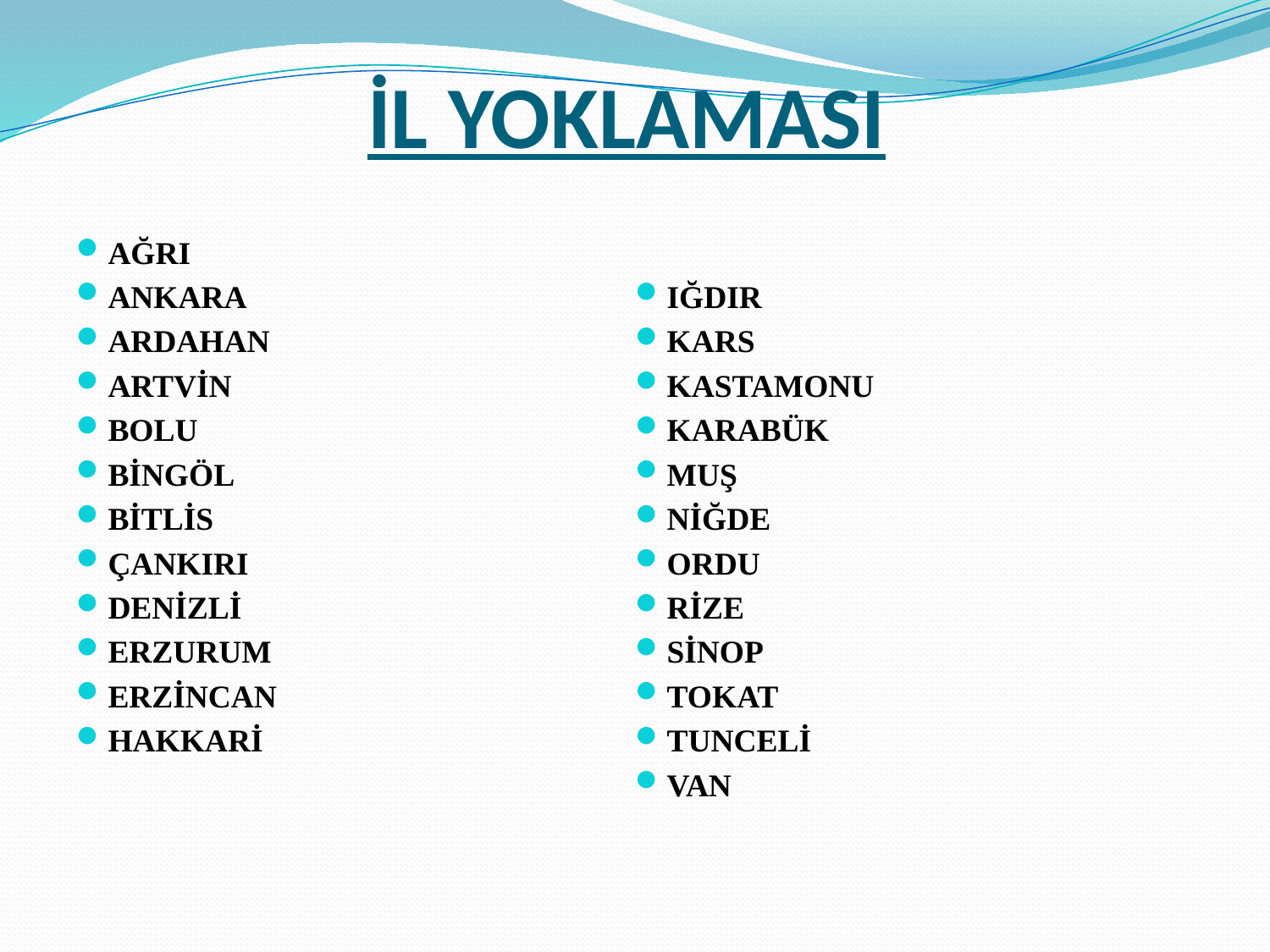

# İL YOKLAMASI
AĞRI
ANKARA
ARDAHAN
ARTVİN
BOLU
BİNGÖL
BİTLİS
ÇANKIRI
DENİZLİ
ERZURUM
ERZİNCAN
HAKKARİ

IĞDIR
KARS
KASTAMONU
KARABÜK
MUŞ
NİĞDE
ORDU
RİZE
SİNOP
TOKAT
TUNCELİ
VAN